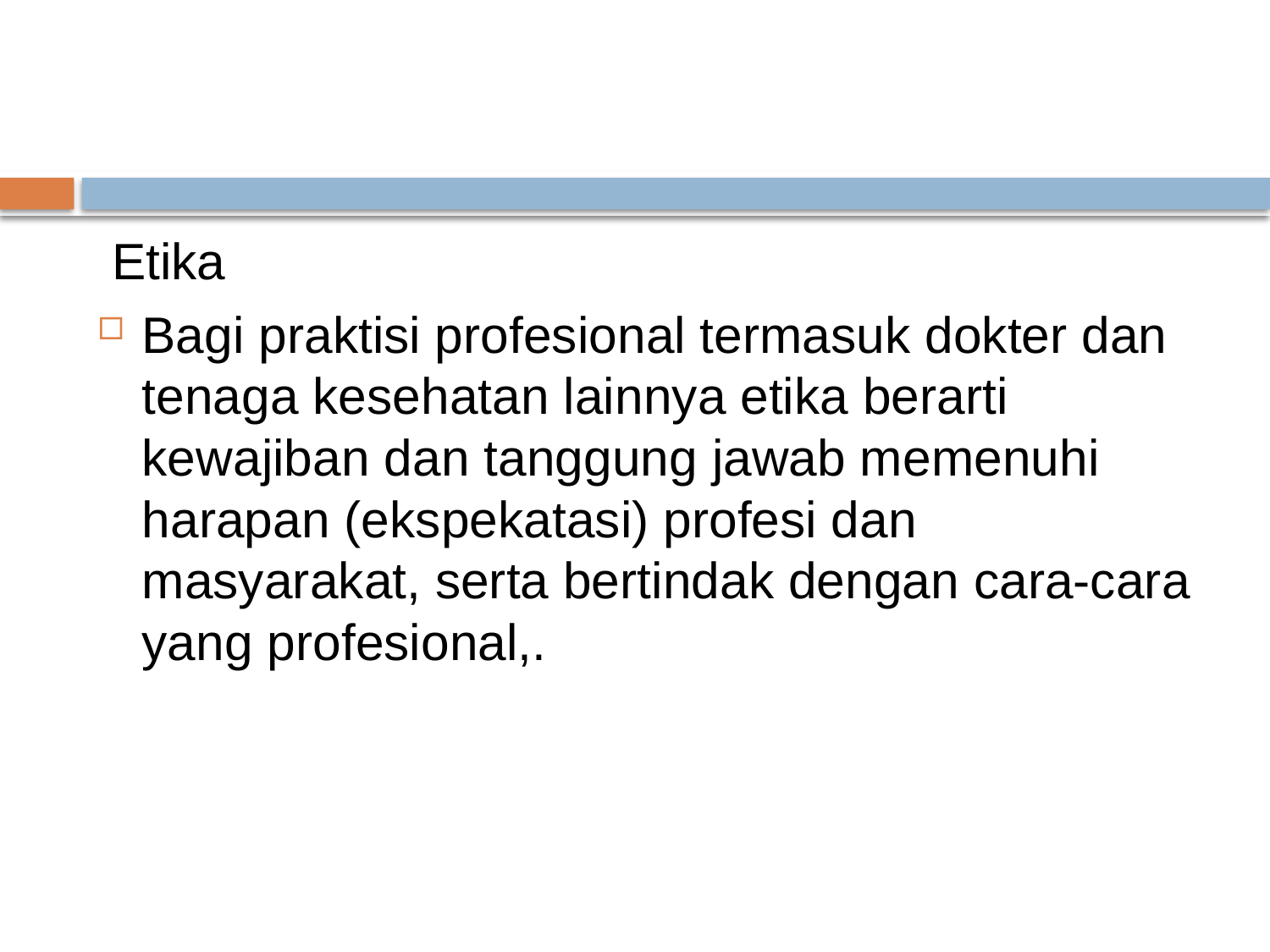

#
 Etika
Bagi praktisi profesional termasuk dokter dan tenaga kesehatan lainnya etika berarti kewajiban dan tanggung jawab memenuhi harapan (ekspekatasi) profesi dan masyarakat, serta bertindak dengan cara-cara yang profesional,.